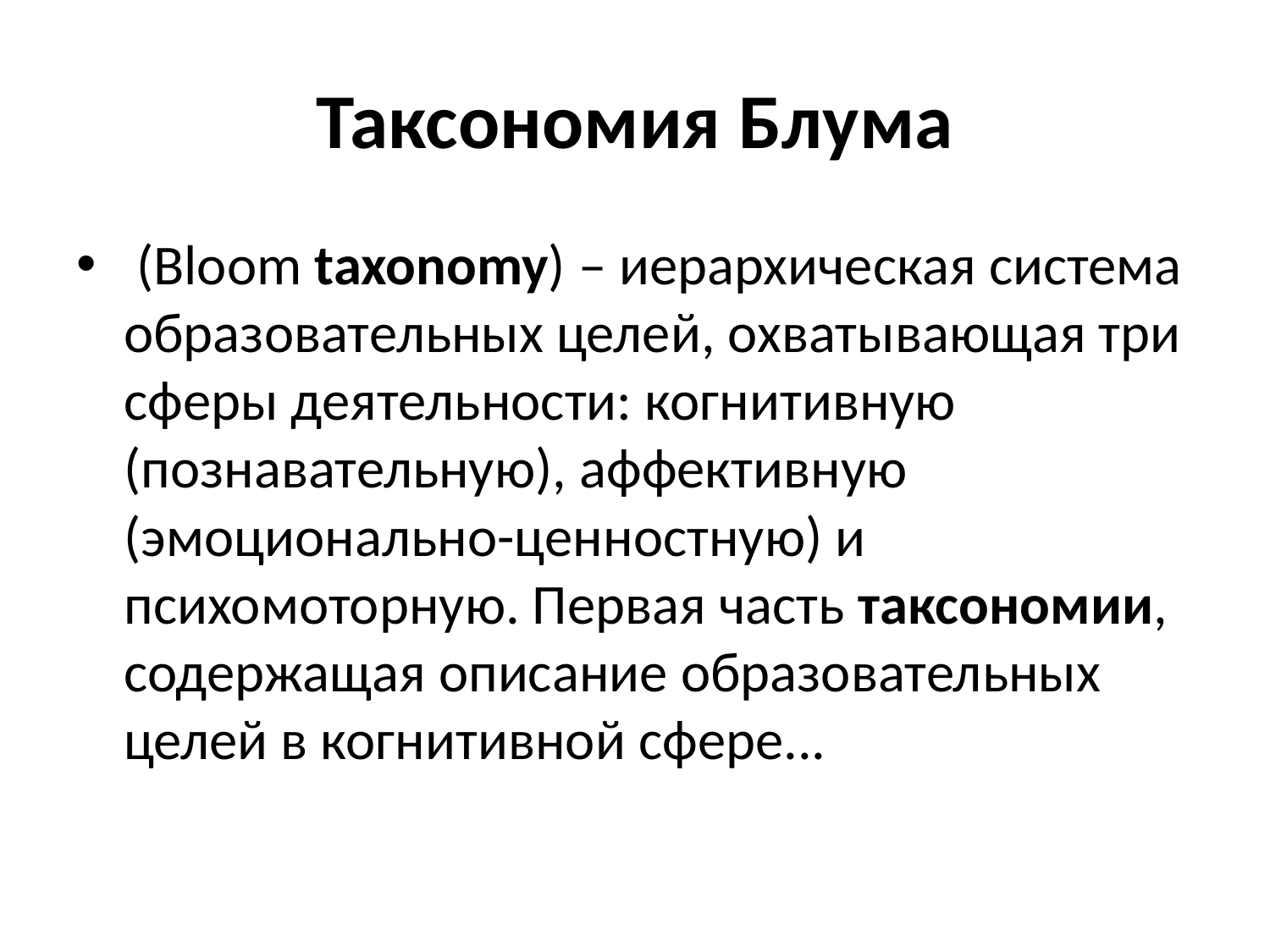

# Таксономия Блума
 (Bloom taxonomy) – иерархическая система образовательных целей, охватывающая три сферы деятельности: когнитивную (познавательную), аффективную (эмоционально-ценностную) и психомоторную. Первая часть таксономии, содержащая описание образовательных целей в когнитивной сфере...